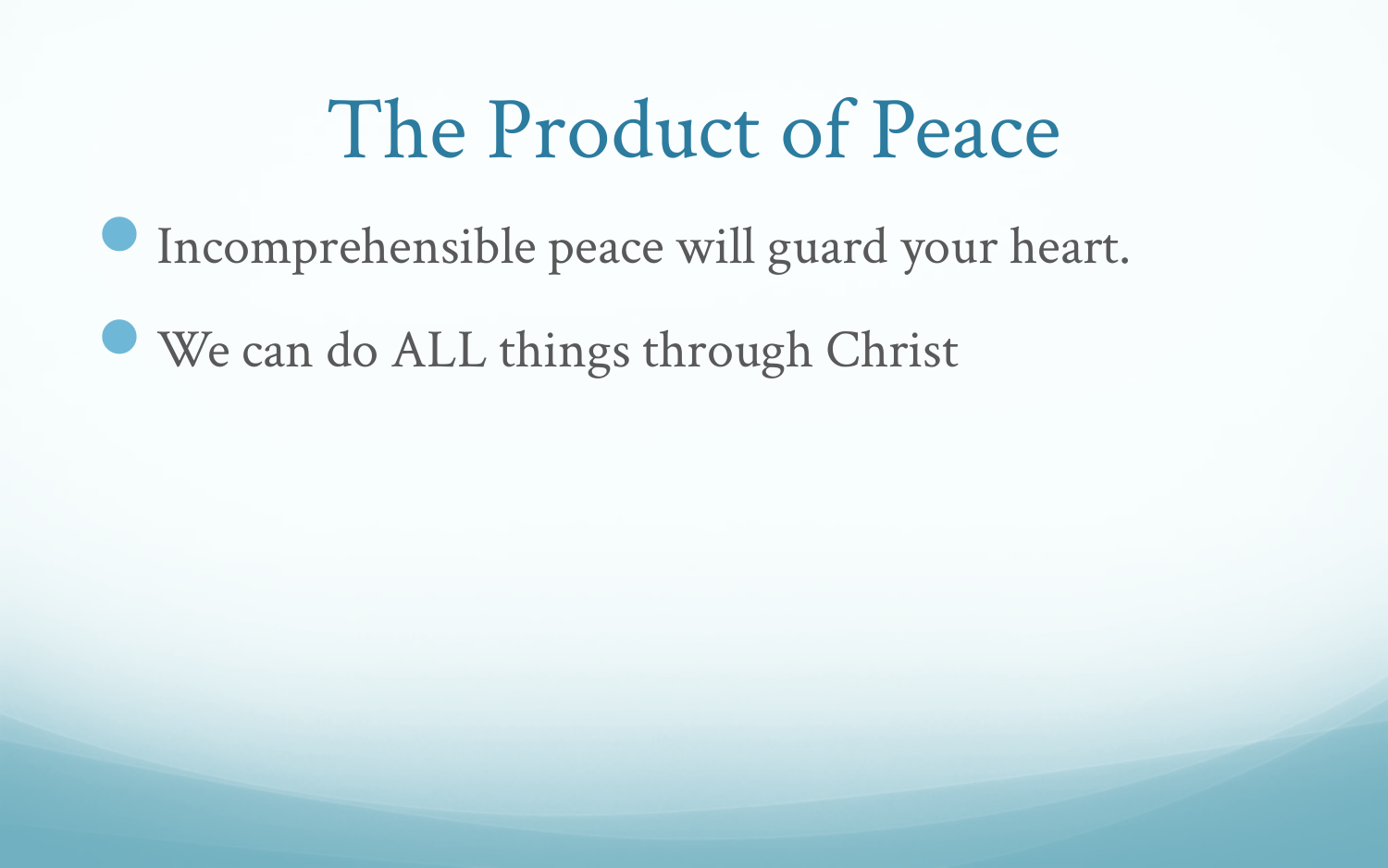

# The Product of Peace
Incomprehensible peace will guard your heart.
We can do ALL things through Christ